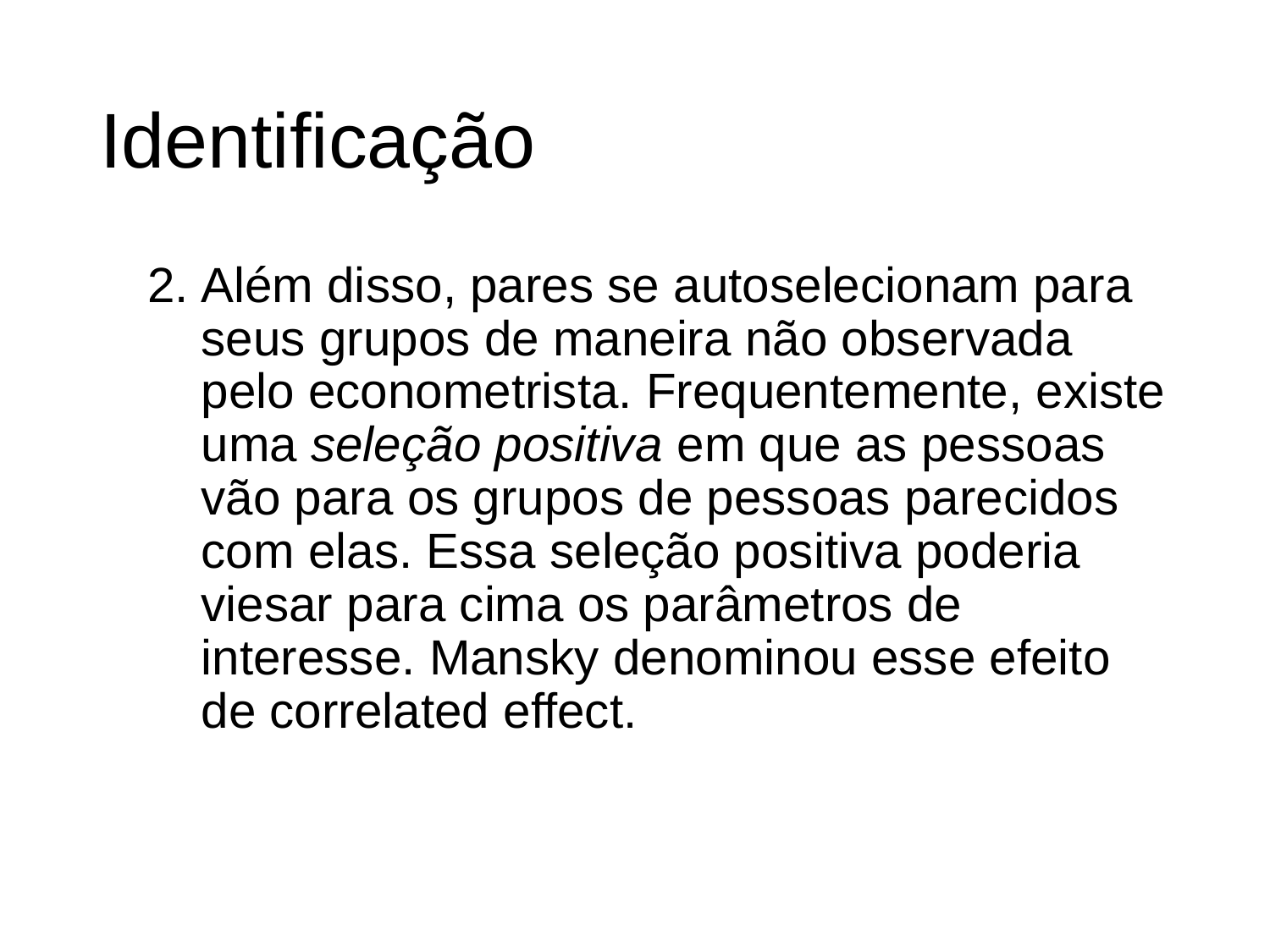

# Identificação
Além disso, pares se autoselecionam para seus grupos de maneira não observada pelo econometrista. Frequentemente, existe uma seleção positiva em que as pessoas vão para os grupos de pessoas parecidos com elas. Essa seleção positiva poderia viesar para cima os parâmetros de interesse. Mansky denominou esse efeito de correlated effect.
25